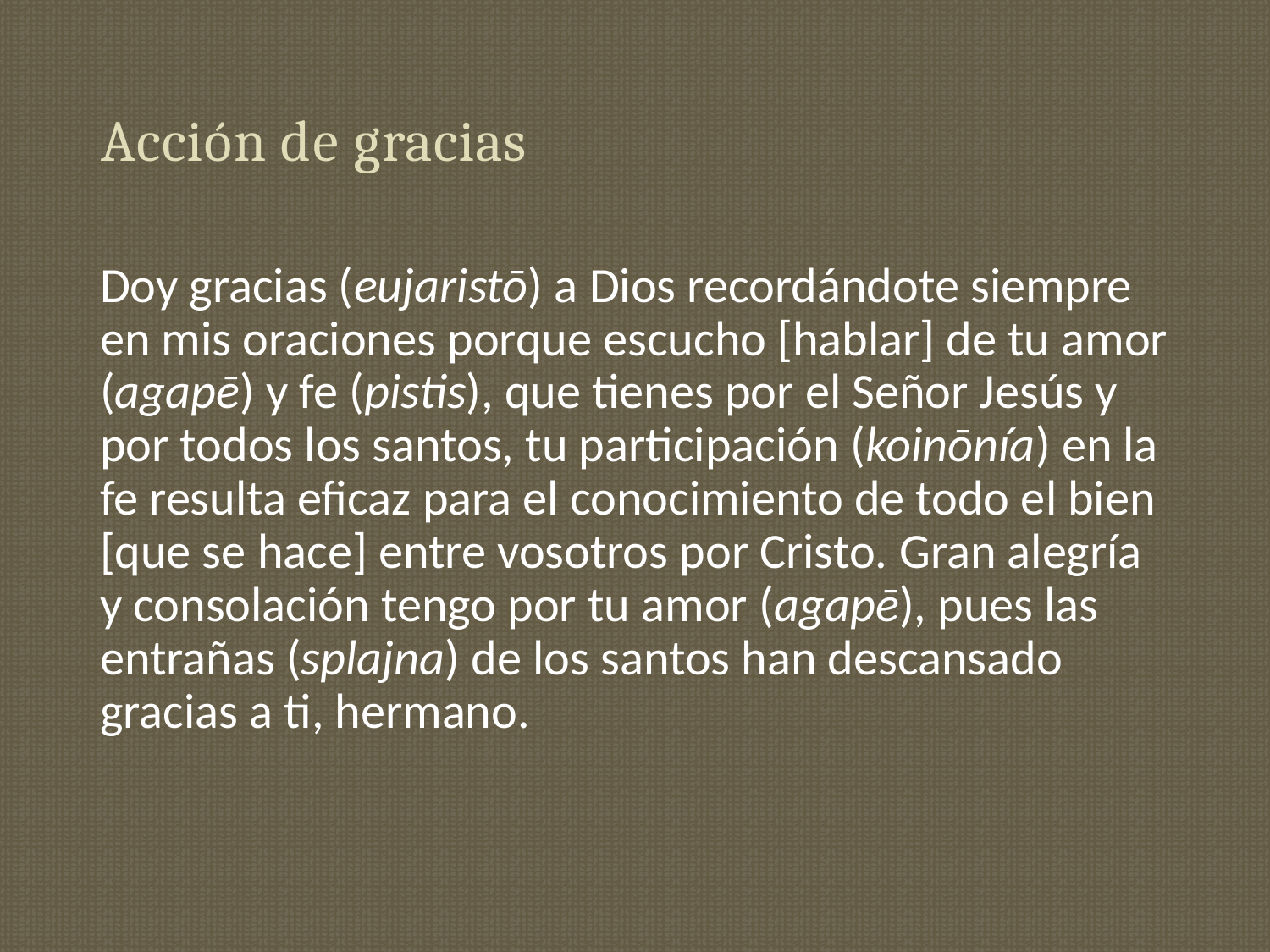

# Acción de gracias
Doy gracias (eujaristō) a Dios recordándote siempre en mis oraciones porque escucho [hablar] de tu amor (agapē) y fe (pistis), que tienes por el Señor Jesús y por todos los santos, tu participación (koinōnía) en la fe resulta eficaz para el conocimiento de todo el bien [que se hace] entre vosotros por Cristo. Gran alegría y consolación tengo por tu amor (agapē), pues las entrañas (splajna) de los santos han descansado gracias a ti, hermano.